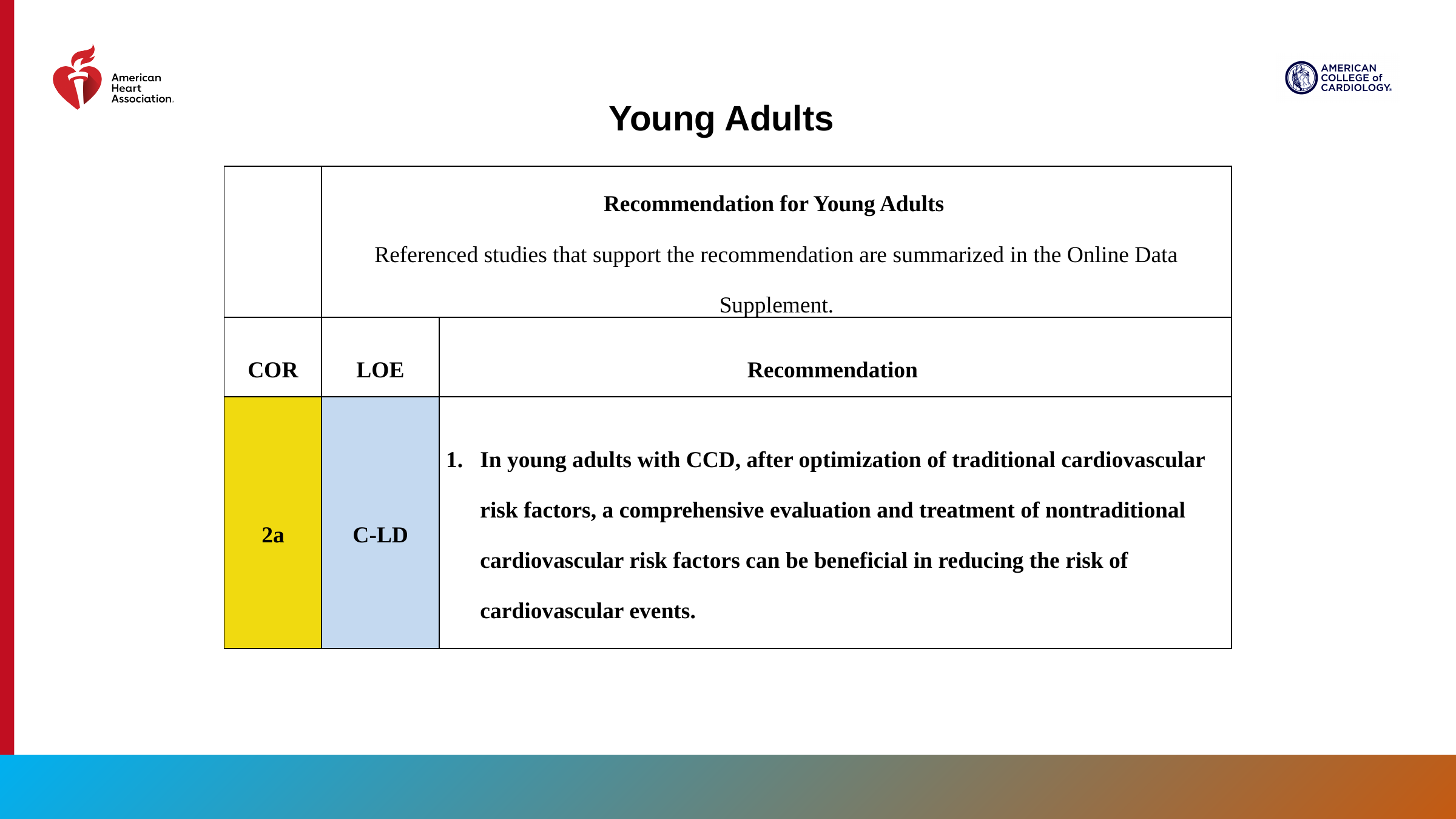

Young Adults
|  | Recommendation for Young Adults Referenced studies that support the recommendation are summarized in the Online Data Supplement. |  |
| --- | --- | --- |
| COR | LOE | Recommendation |
| 2a | C-LD | In young adults with CCD, after optimization of traditional cardiovascular risk factors, a comprehensive evaluation and treatment of nontraditional cardiovascular risk factors can be beneficial in reducing the risk of cardiovascular events. |
111